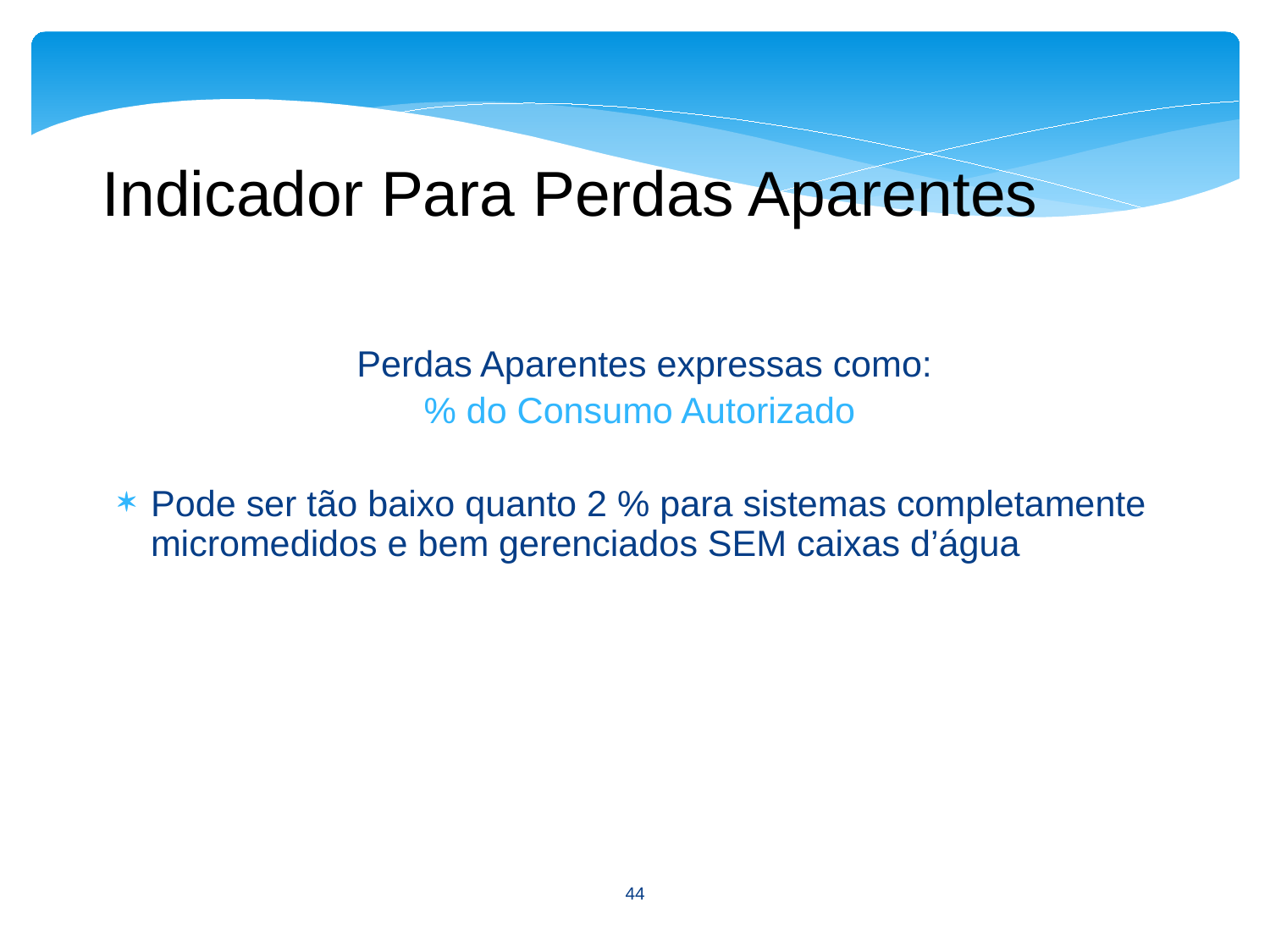

Indicador Para Perdas Aparentes

Perdas Aparentes expressas como:
% do Consumo Autorizado

Pode ser tão baixo quanto 2 % para sistemas completamente micromedidos e bem gerenciados SEM caixas d’água

44